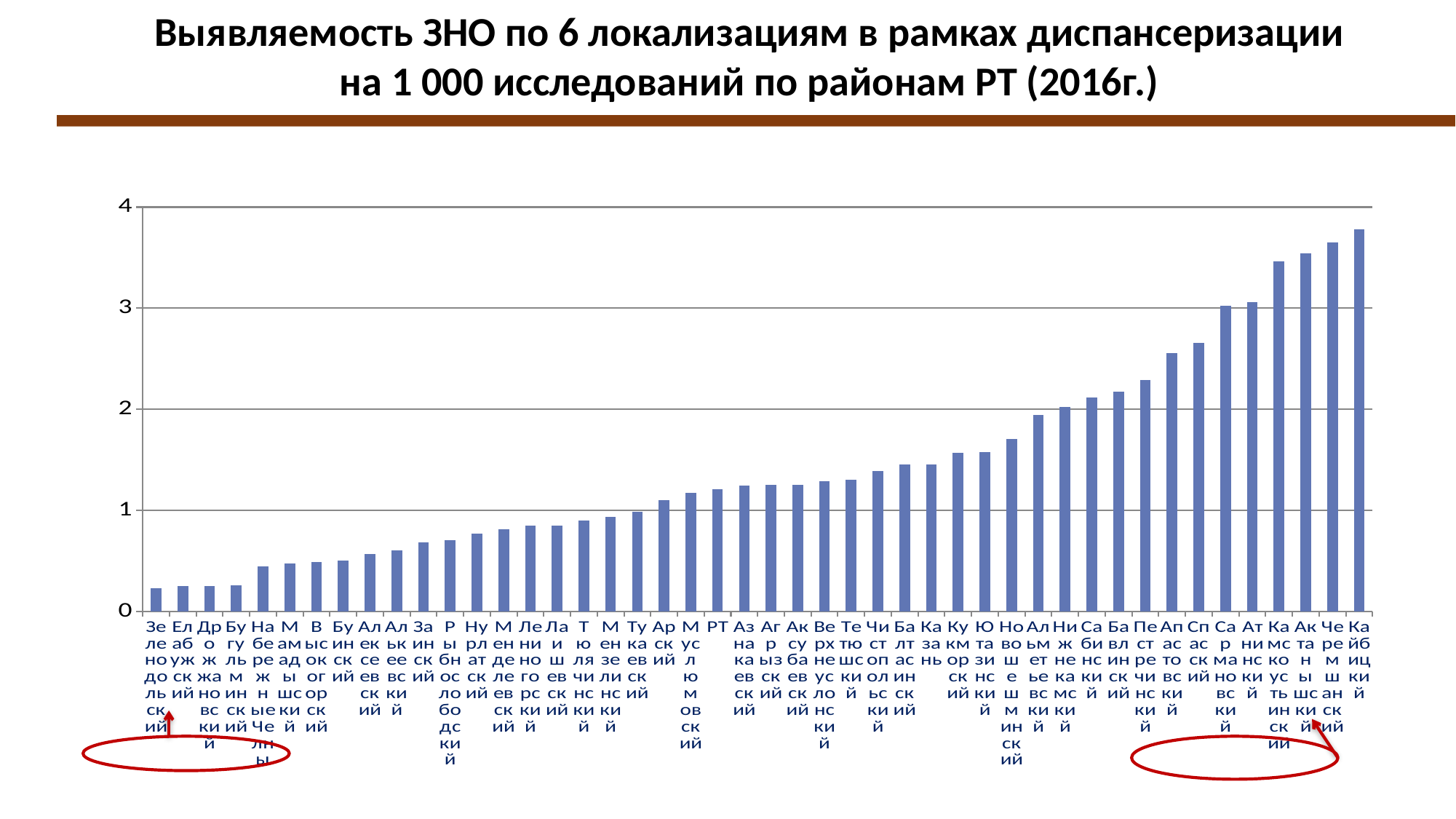

Выявляемость ЗНО по 6 локализациям в рамках диспансеризации на 1 000 исследований по районам РТ (2016г.)

### Chart

| Category | Ряд 1 |
|---|---|
| Зеленодольский | 0.234 |
| Елабужский | 0.254 |
| Дрожжановский | 0.256 |
| Бугульминский | 0.262 |
| Набережные Челны | 0.451 |
| Мамадышский | 0.474 |
| Высокогорский | 0.489 |
| Буинский | 0.506 |
| Алексеевский | 0.573 |
| Алькеевский | 0.605 |
| Заинский | 0.687 |
| Рыбнослободский | 0.707 |
| Нурлатский | 0.774 |
| Менделеевский | 0.814 |
| Лениногорский | 0.85 |
| Лаишевский | 0.852 |
| Тюлячинский | 0.898 |
| Мензелинский | 0.936 |
| Тукаевский | 0.988 |
| Арский | 1.106 |
| Муслюмовский | 1.176 |
| РТ | 1.213 |
| Азнакаевский | 1.244 |
| Агрызский | 1.251 |
| Аксубаевский | 1.252 |
| Верхнеуслонский | 1.287 |
| Тетюшский | 1.304 |
| Чистопольский | 1.387 |
| Балтасинский | 1.453 |
| Казань | 1.458 |
| Кукморский | 1.573 |
| Ютазинский | 1.581 |
| Новошешминский | 1.705 |
| Альметьевский | 1.943 |
| Нижнекамский | 2.024 |
| Сабинский | 2.115 |
| Бавлинский | 2.173 |
| Пестречинский | 2.287 |
| Апастовский | 2.555 |
| Спасский | 2.656 |
| Сармановский | 3.025 |
| Атнинский | 3.062 |
| Камскоустьинский | 3.466 |
| Актанышский | 3.544 |
| Черемшанский | 3.652 |
| Кайбицкий | 3.784 |